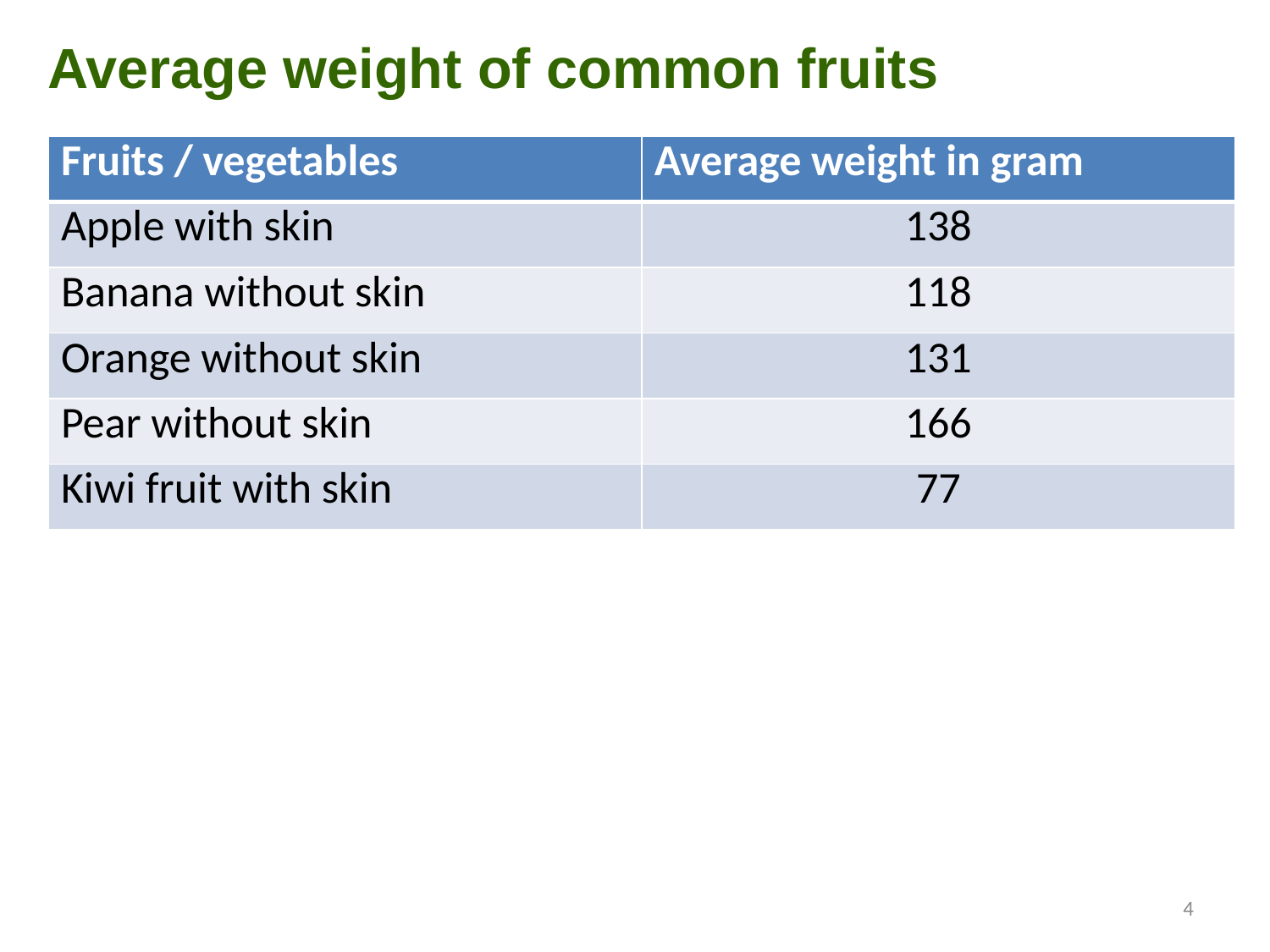

Average weight of common fruits
| Fruits / vegetables | Average weight in gram |
| --- | --- |
| Apple with skin | 138 |
| Banana without skin | 118 |
| Orange without skin | 131 |
| Pear without skin | 166 |
| Kiwi fruit with skin | 77 |
4